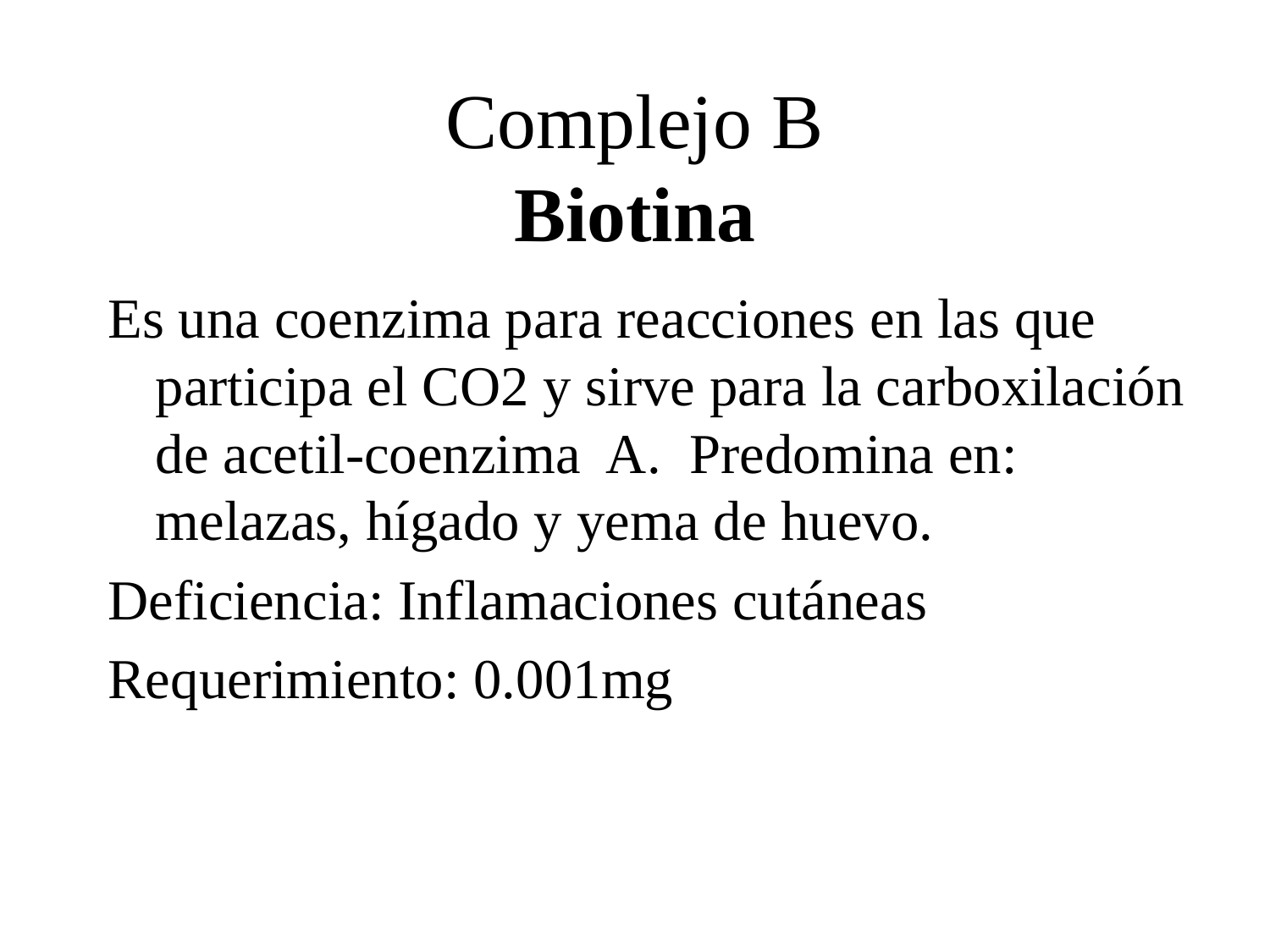

# Complejo B Biotina
Es una coenzima para reacciones en las que participa el CO2 y sirve para la carboxilación de acetil-coenzima  A.  Predomina en: melazas, hígado y yema de huevo.
Deficiencia: Inflamaciones cutáneas
Requerimiento: 0.001mg